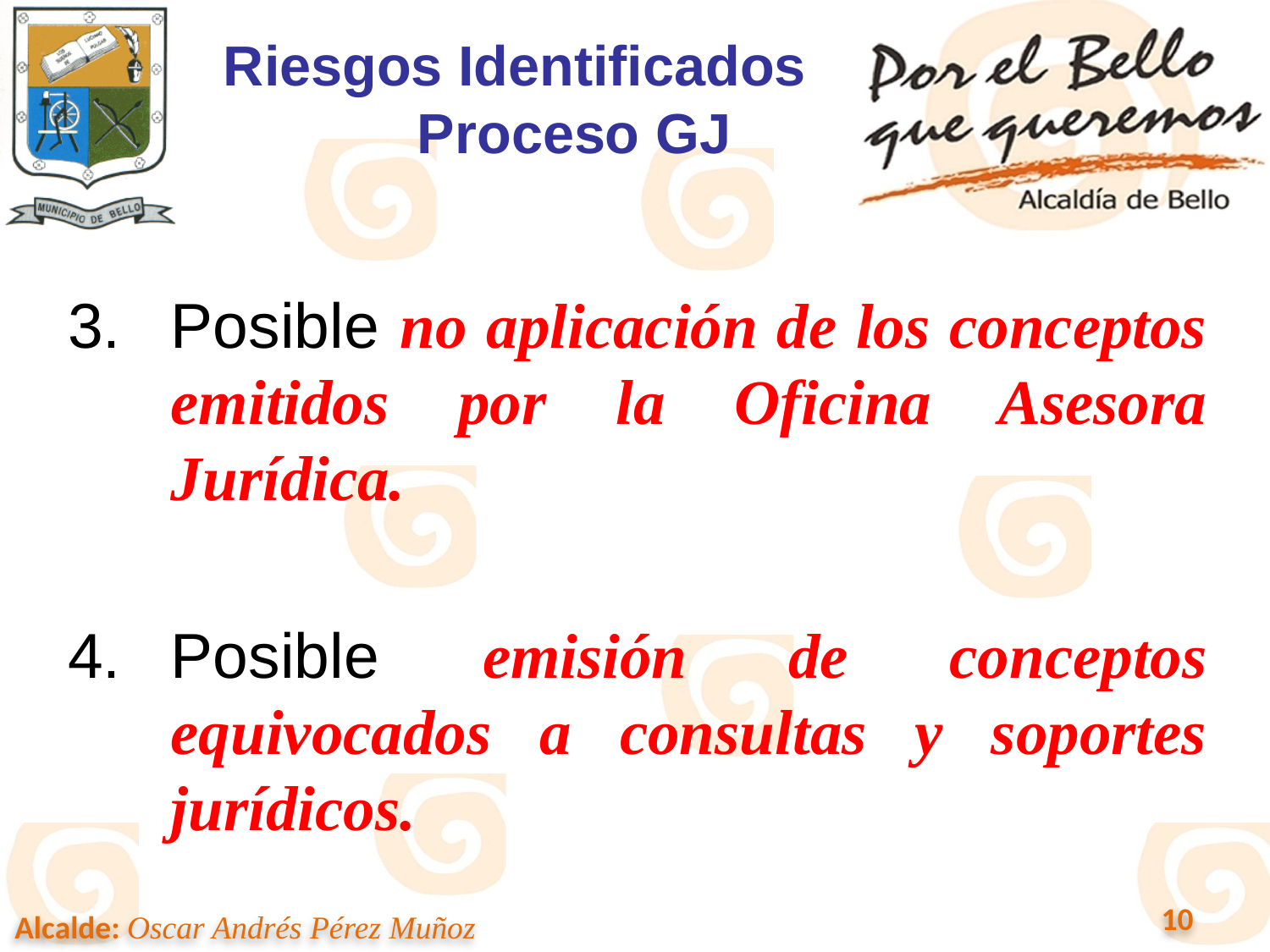

Riesgos Identificados
Proceso GJ
Posible no aplicación de los conceptos emitidos por la Oficina Asesora Jurídica.

Posible emisión de conceptos equivocados a consultas y soportes jurídicos.